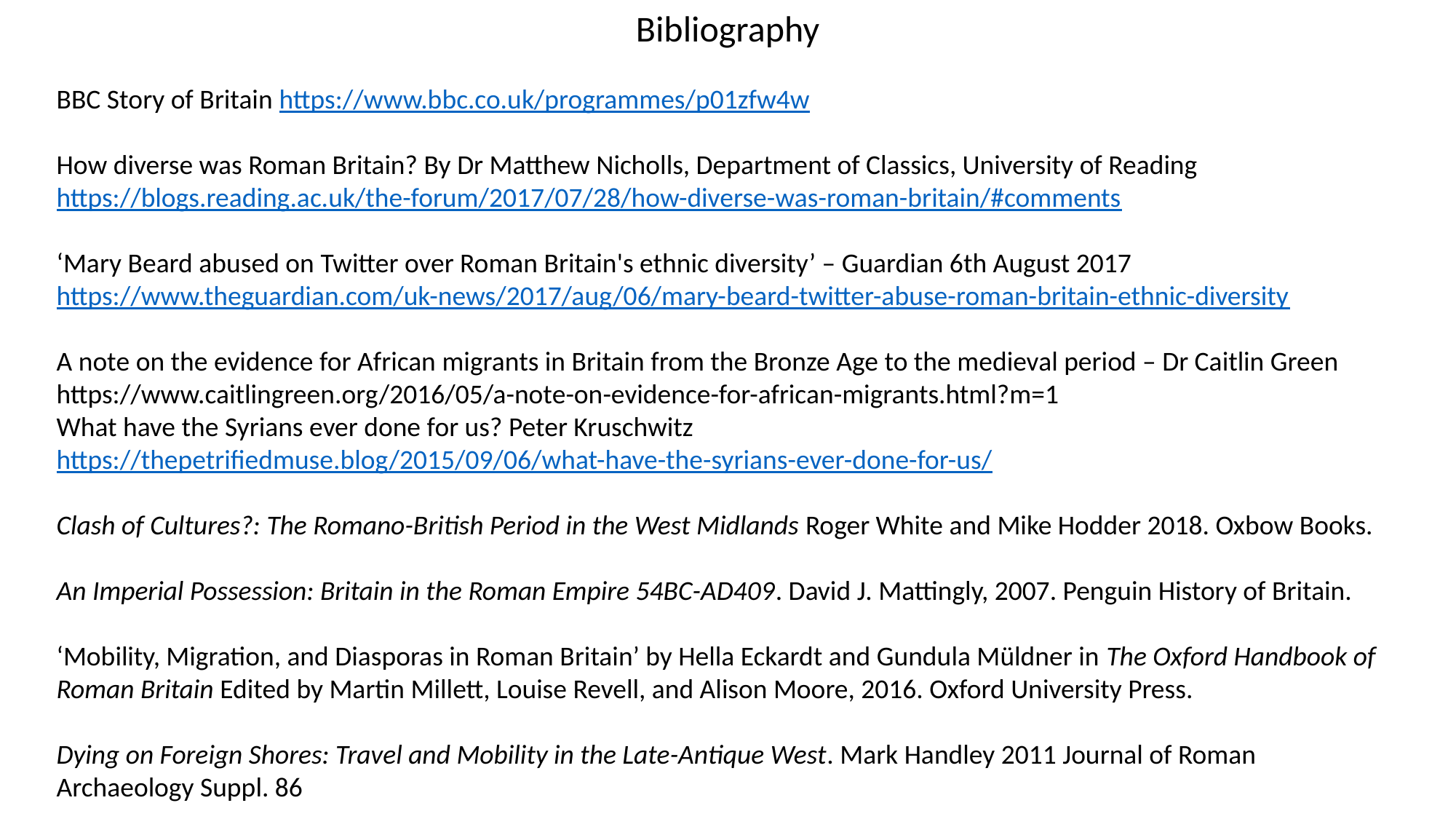

Bibliography

BBC Story of Britain https://www.bbc.co.uk/programmes/p01zfw4w

How diverse was Roman Britain? By Dr Matthew Nicholls, Department of Classics, University of Reading https://blogs.reading.ac.uk/the-forum/2017/07/28/how-diverse-was-roman-britain/#comments

‘Mary Beard abused on Twitter over Roman Britain's ethnic diversity’ – Guardian 6th August 2017 https://www.theguardian.com/uk-news/2017/aug/06/mary-beard-twitter-abuse-roman-britain-ethnic-diversity

A note on the evidence for African migrants in Britain from the Bronze Age to the medieval period – Dr Caitlin Green https://www.caitlingreen.org/2016/05/a-note-on-evidence-for-african-migrants.html?m=1
What have the Syrians ever done for us? Peter Kruschwitz https://thepetrifiedmuse.blog/2015/09/06/what-have-the-syrians-ever-done-for-us/

Clash of Cultures?: The Romano-British Period in the West Midlands Roger White and Mike Hodder 2018. Oxbow Books.

An Imperial Possession: Britain in the Roman Empire 54BC-AD409. David J. Mattingly, 2007. Penguin History of Britain.

‘Mobility, Migration, and Diasporas in Roman Britain’ by Hella Eckardt and Gundula Müldner in The Oxford Handbook of Roman Britain Edited by Martin Millett, Louise Revell, and Alison Moore, 2016. Oxford University Press.

Dying on Foreign Shores: Travel and Mobility in the Late-Antique West. Mark Handley 2011 Journal of Roman Archaeology Suppl. 86